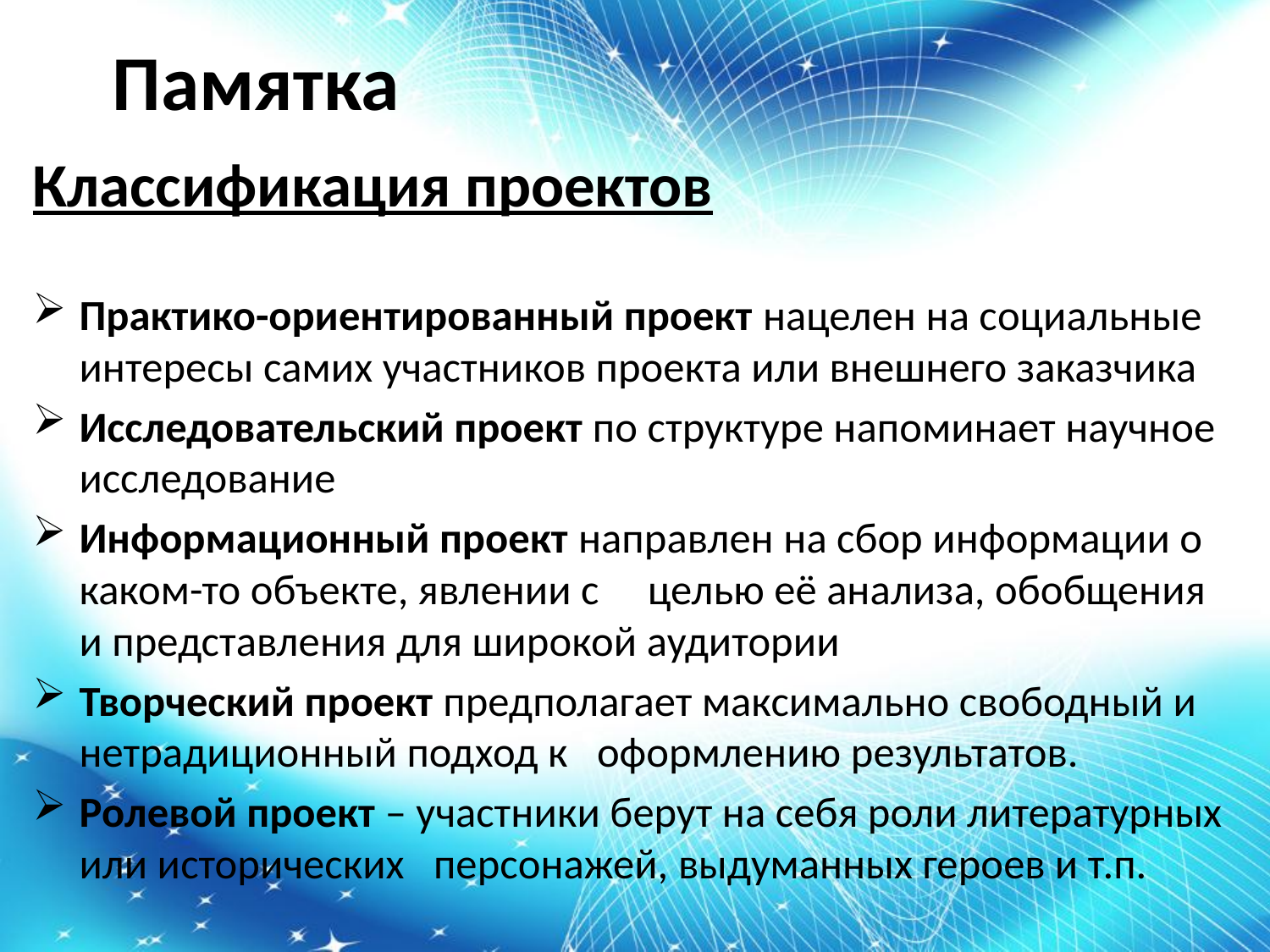

# Памятка
Классификация проектов

Практико-ориентированный проект нацелен на социальные интересы самих участников проекта или внешнего заказчика
Исследовательский проект по структуре напоминает научное исследование
Информационный проект направлен на сбор информации о каком-то объекте, явлении с     целью её анализа, обобщения и представления для широкой аудитории
Творческий проект предполагает максимально свободный и нетрадиционный подход к   оформлению результатов.
Ролевой проект – участники берут на себя роли литературных или исторических   персонажей, выдуманных героев и т.п.